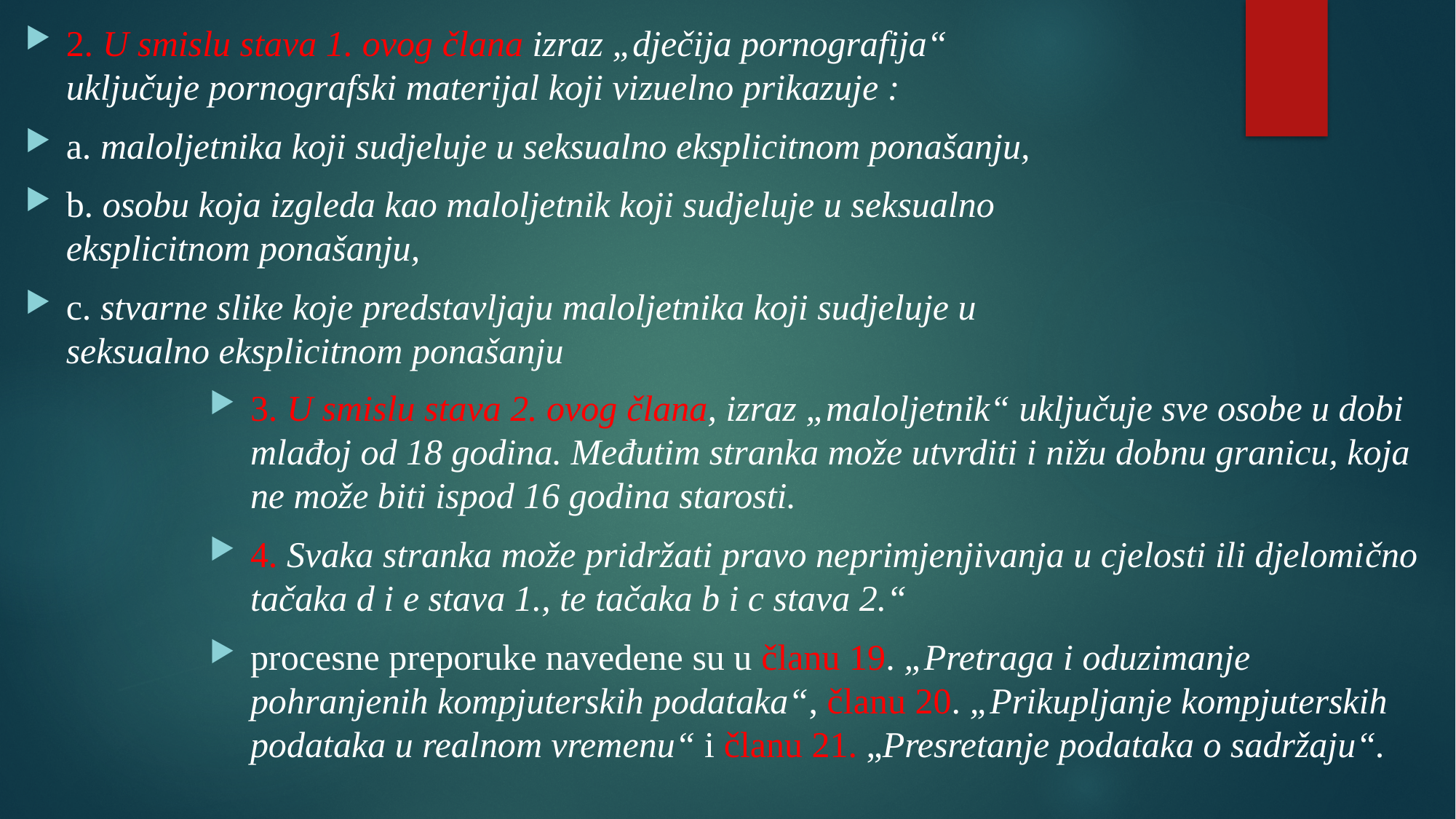

2. U smislu stava 1. ovog člana izraz „dječija pornografija“ uključuje pornografski materijal koji vizuelno prikazuje :
a. maloljetnika koji sudjeluje u seksualno eksplicitnom ponašanju,
b. osobu koja izgleda kao maloljetnik koji sudjeluje u seksualno eksplicitnom ponašanju,
c. stvarne slike koje predstavljaju maloljetnika koji sudjeluje u seksualno eksplicitnom ponašanju
3. U smislu stava 2. ovog člana, izraz „maloljetnik“ uključuje sve osobe u dobi mlađoj od 18 godina. Međutim stranka može utvrditi i nižu dobnu granicu, koja ne može biti ispod 16 godina starosti.
4. Svaka stranka može pridržati pravo neprimjenjivanja u cjelosti ili djelomično tačaka d i e stava 1., te tačaka b i c stava 2.“
procesne preporuke navedene su u članu 19. „Pretraga i oduzimanje pohranjenih kompjuterskih podataka“, članu 20. „Prikupljanje kompjuterskih podataka u realnom vremenu“ i članu 21. „Presretanje podataka o sadržaju“.